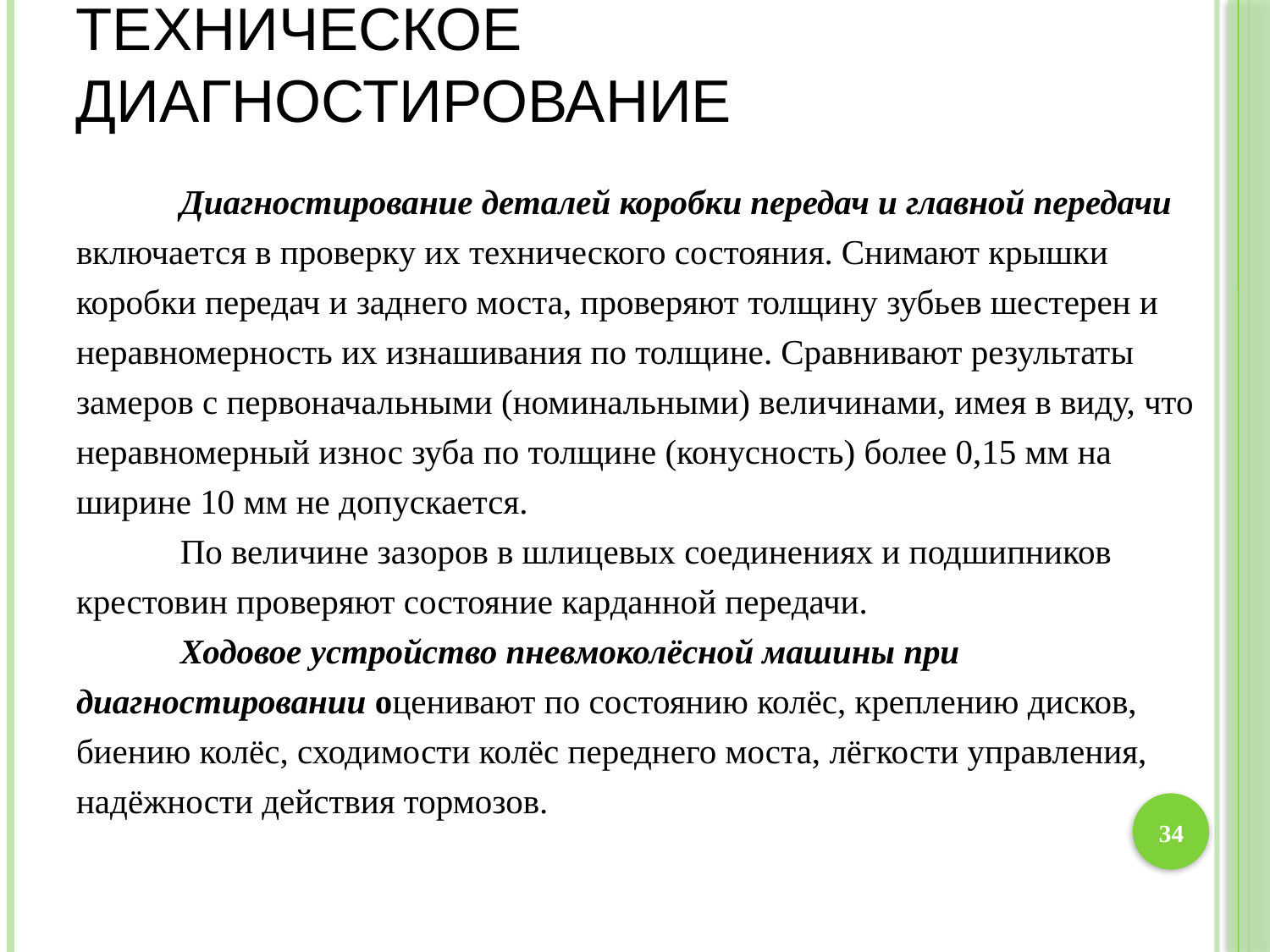

# Техническое диагностирование
	Диагностирование деталей коробки передач и главной передачи включается в проверку их технического состояния. Снимают крышки коробки передач и заднего моста, проверяют толщину зубьев шестерен и неравномерность их изнашивания по толщине. Сравнивают результаты замеров с первоначальными (номинальными) величинами, имея в виду, что неравномерный износ зуба по толщине (конусность) более 0,15 мм на ширине 10 мм не допускается.
	По величине зазоров в шлицевых соединениях и подшипников крестовин проверяют состояние карданной передачи.
	Ходовое устройство пневмоколёсной машины при диагностировании оценивают по состоянию колёс, креплению дисков, биению колёс, сходимости колёс переднего моста, лёгкости управления, надёжности действия тормозов.

34